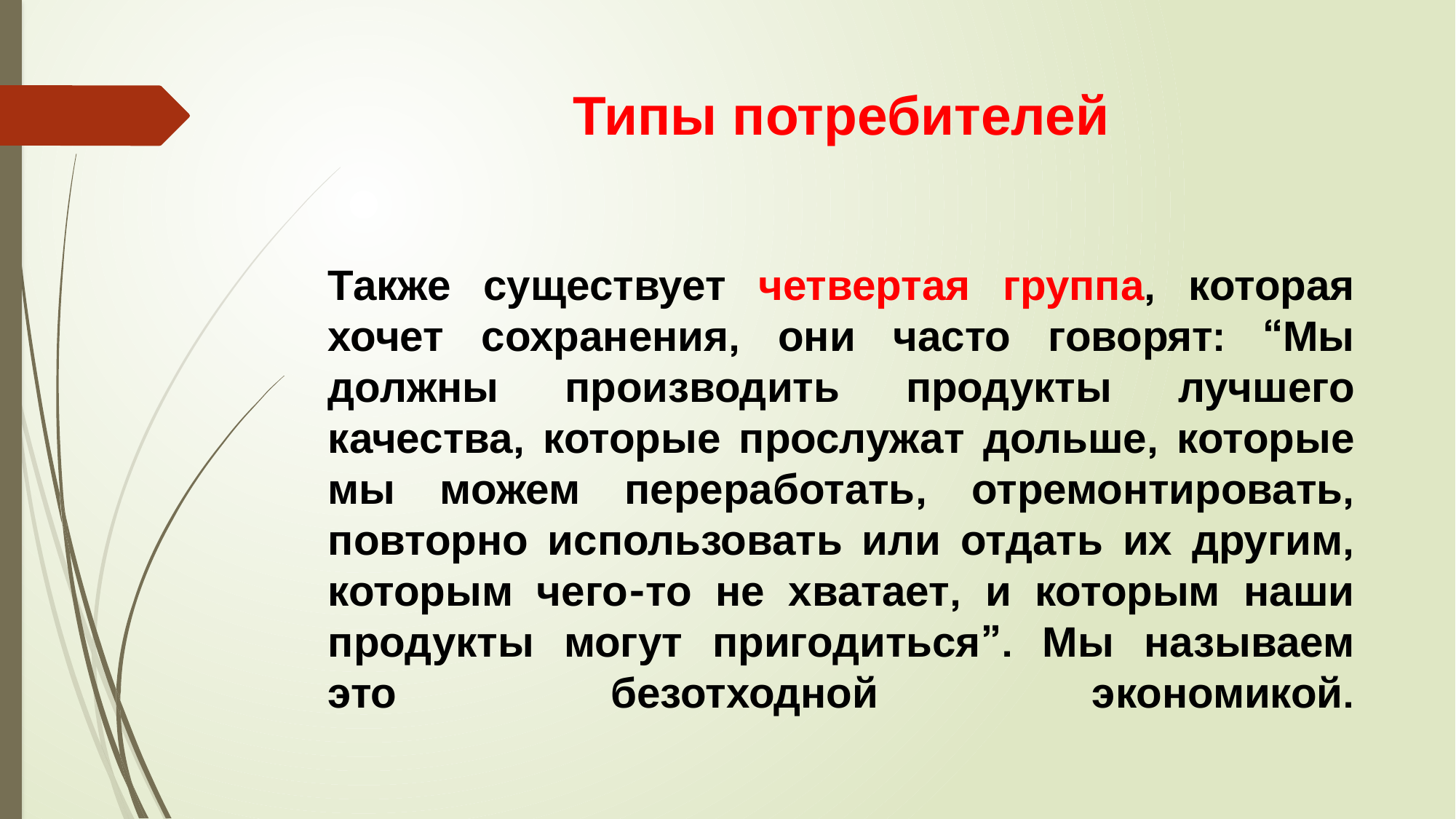

# Типы потребителей
Также существует четвертая группа, которая хочет сохранения, они часто говорят: “Мы должны производить продукты лучшего качества, которые прослужат дольше, которые мы можем переработать, отремонтировать, повторно использовать или отдать их другим, которым чего-то не хватает, и которым наши продукты могут пригодиться”. Мы называем это безотходной экономикой.